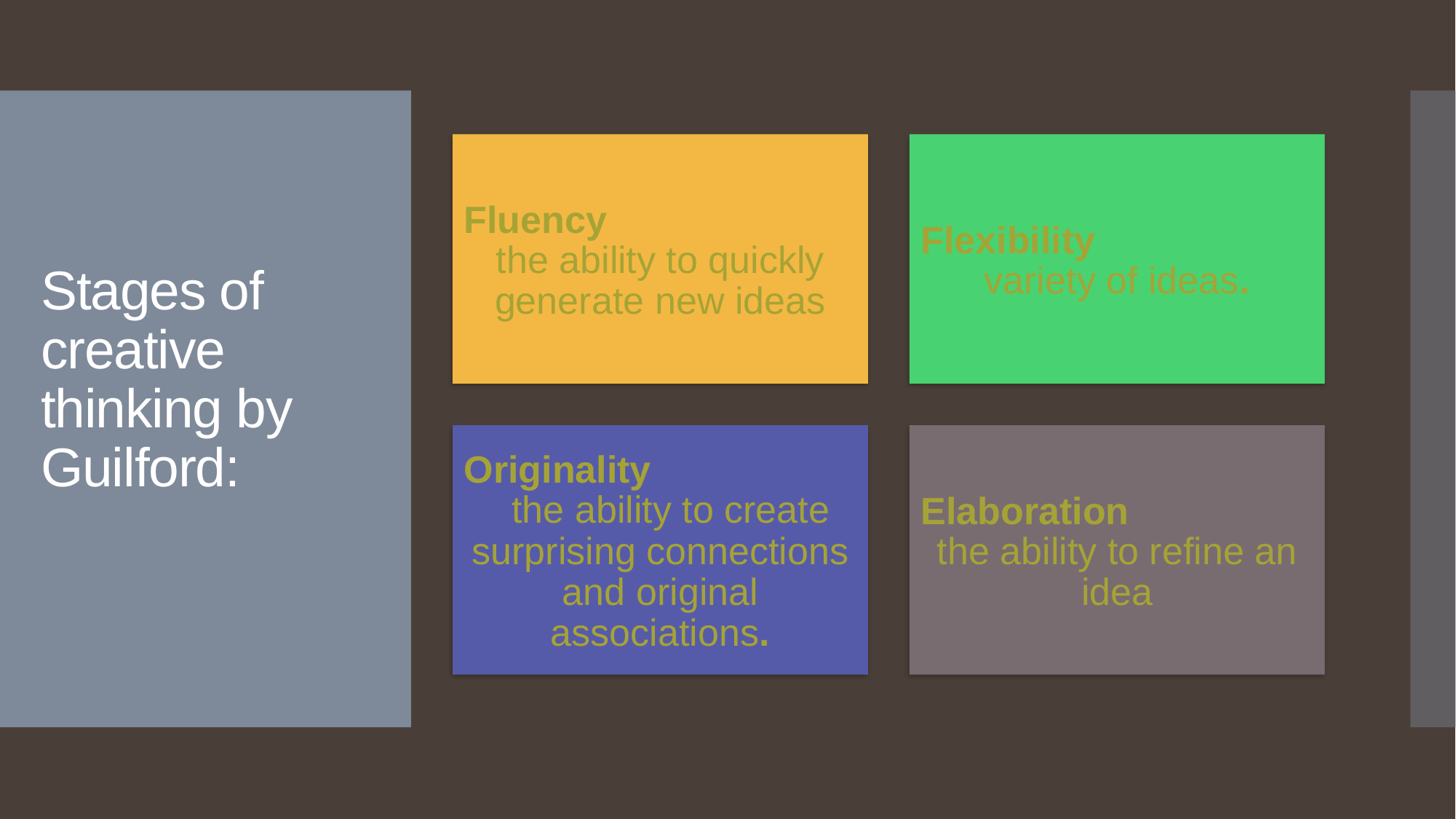

# Stages of creative thinking by Guilford:
Fluency
the ability to quickly generate new ideas
Flexibility
variety of ideas.
Originality
  the ability to create surprising connections and original associations.
Elaboration
the ability to refine an idea